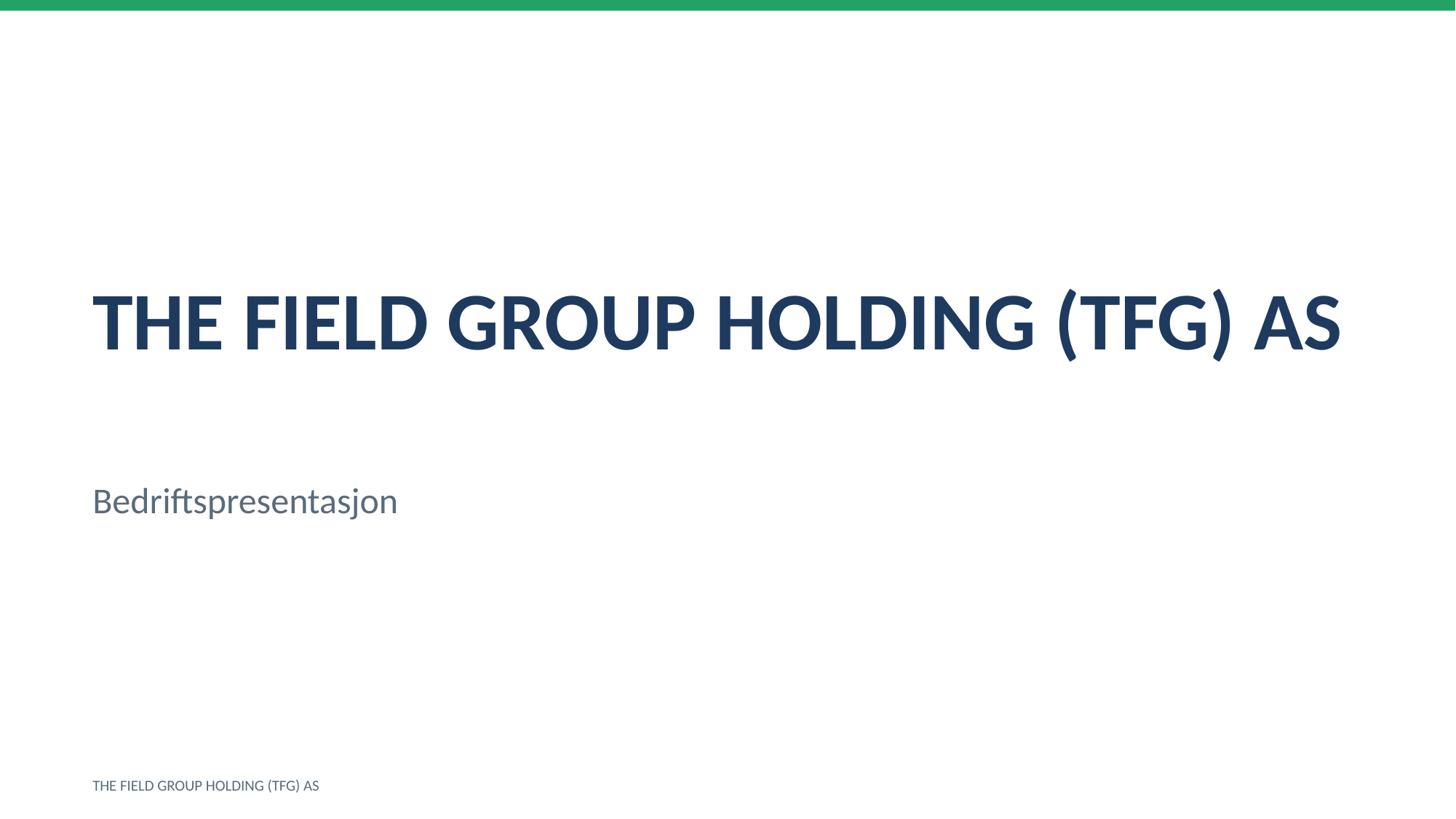

THE FIELD GROUP HOLDING (TFG) AS
Bedriftspresentasjon
THE FIELD GROUP HOLDING (TFG) AS